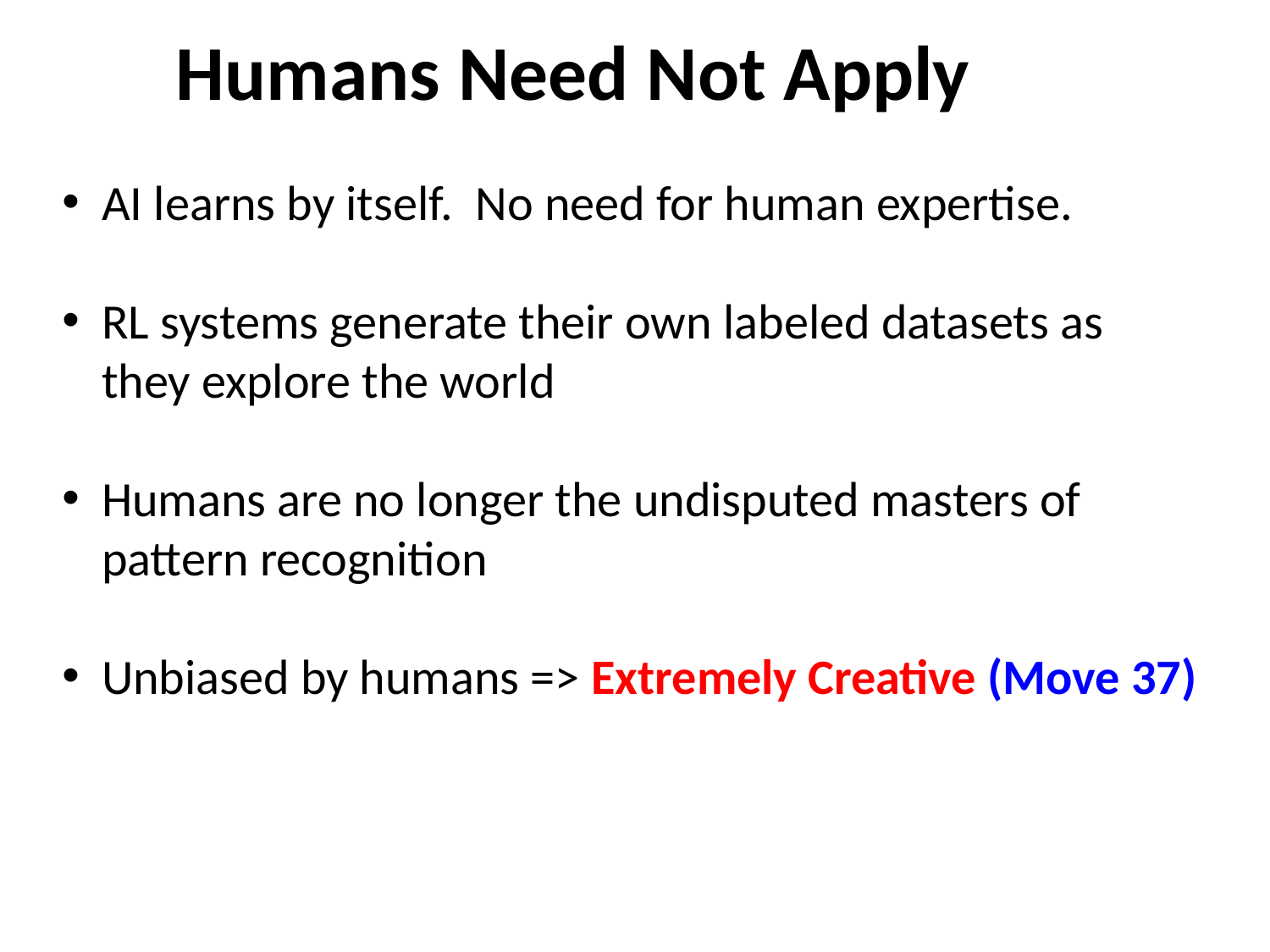

Humans Need Not Apply
AI learns by itself.  No need for human expertise.

RL systems generate their own labeled datasets as they explore the world

Humans are no longer the undisputed masters of pattern recognition

Unbiased by humans => Extremely Creative (Move 37)